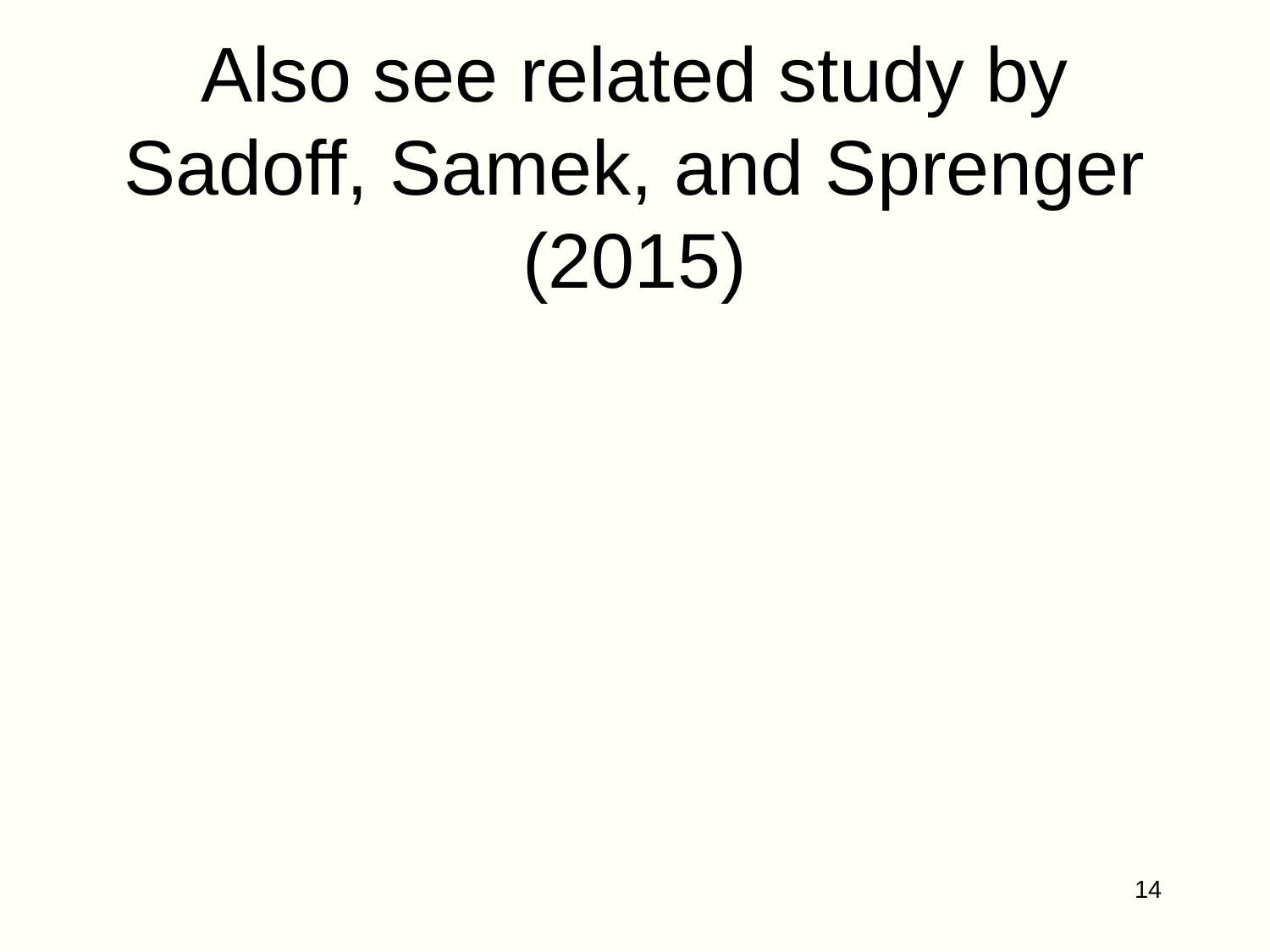

# Also see related study by Sadoff, Samek, and Sprenger (2015)

14